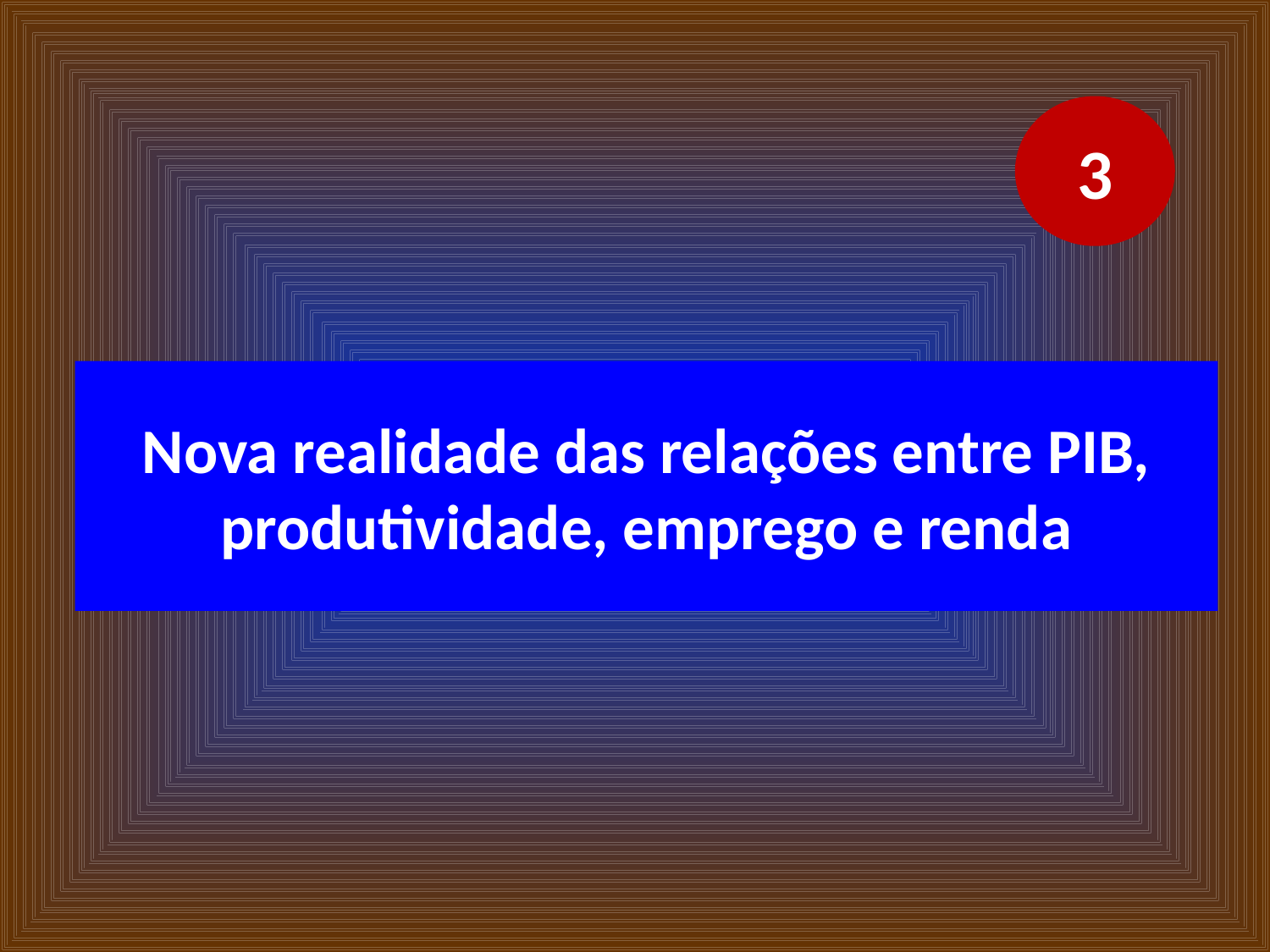

3
# Nova realidade das relações entre PIB, produtividade, emprego e renda